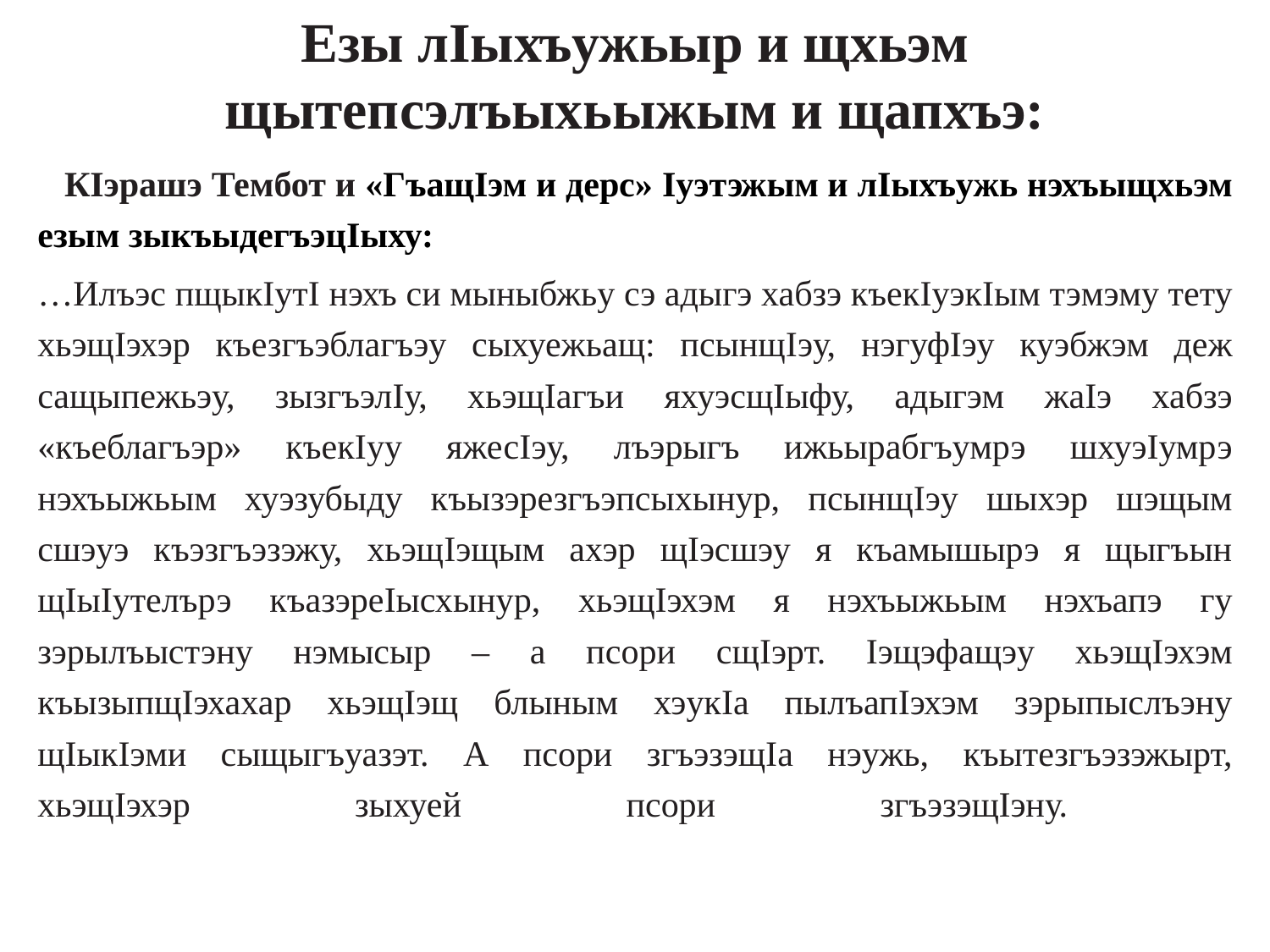

# Езы лIыхъужьыр и щхьэм щытепсэлъыхьыжым и щапхъэ:
	КIэрашэ Тембот и «ГъащIэм и дерс» Iуэтэжым и лIыхъужь нэхъыщхьэм езым зыкъыдегъэцIыху:
…Илъэс пщыкIутI нэхъ си мыныбжьу сэ адыгэ хабзэ къекIуэкIым тэмэму тету хьэщIэхэр къезгъэблагъэу сыхуежьащ: псынщIэу, нэгуфIэу куэбжэм деж сащыпежьэу, зызгъэлIу, хьэщIагъи яхуэсщIыфу, адыгэм жаIэ хабзэ «къеблагъэр» къекIуу яжесIэу, лъэрыгъ ижьырабгъумрэ шхуэIумрэ нэхъыжьым хуэзубыду къызэрезгъэпсыхынур, псынщIэу шыхэр шэщым сшэуэ къэзгъэзэжу, хьэщIэщым ахэр щIэсшэу я къамышырэ я щыгъын щIыIутелърэ къазэреIысхынур, хьэщIэхэм я нэхъыжьым нэхъапэ гу зэрылъыстэну нэмысыр – а псори сщIэрт. Iэщэфащэу хьэщIэхэм къызыпщIэхахар хьэщIэщ блыным хэукIа пылъапIэхэм зэрыпыслъэну щIыкIэми сыщыгъуазэт. А псори згъэзэщIа нэужь, къытезгъэзэжырт, хьэщIэхэр зыхуей псори згъэзэщIэну.